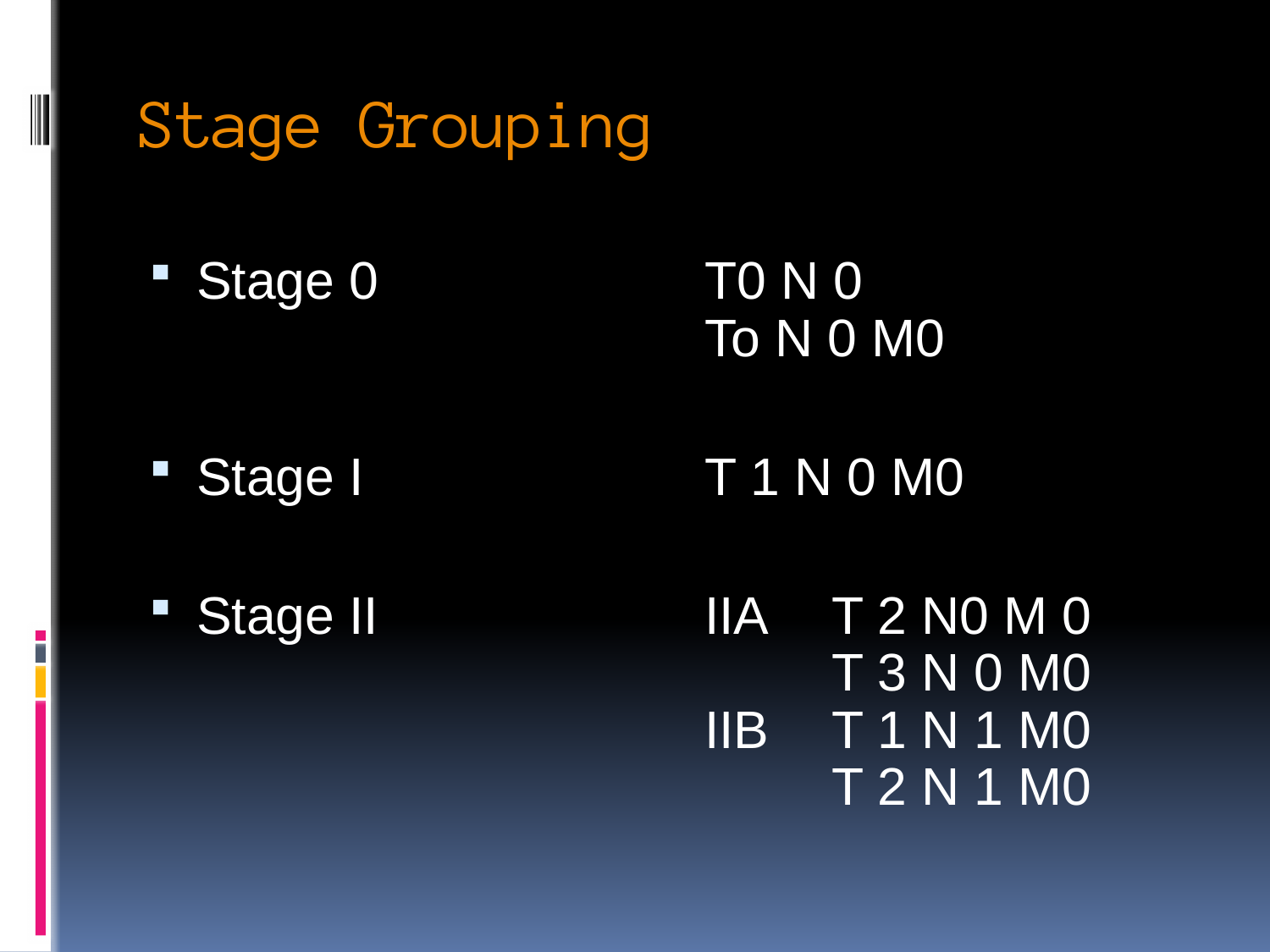

# Stage Grouping
Stage 0			T0 N 0
				To N 0 M0

Stage I			T 1 N 0 M0

Stage II			IIA 	T 2 N0 M 0
  					T 3 N 0 M0
				IIB 	T 1 N 1 M0
  					T 2 N 1 M0

50